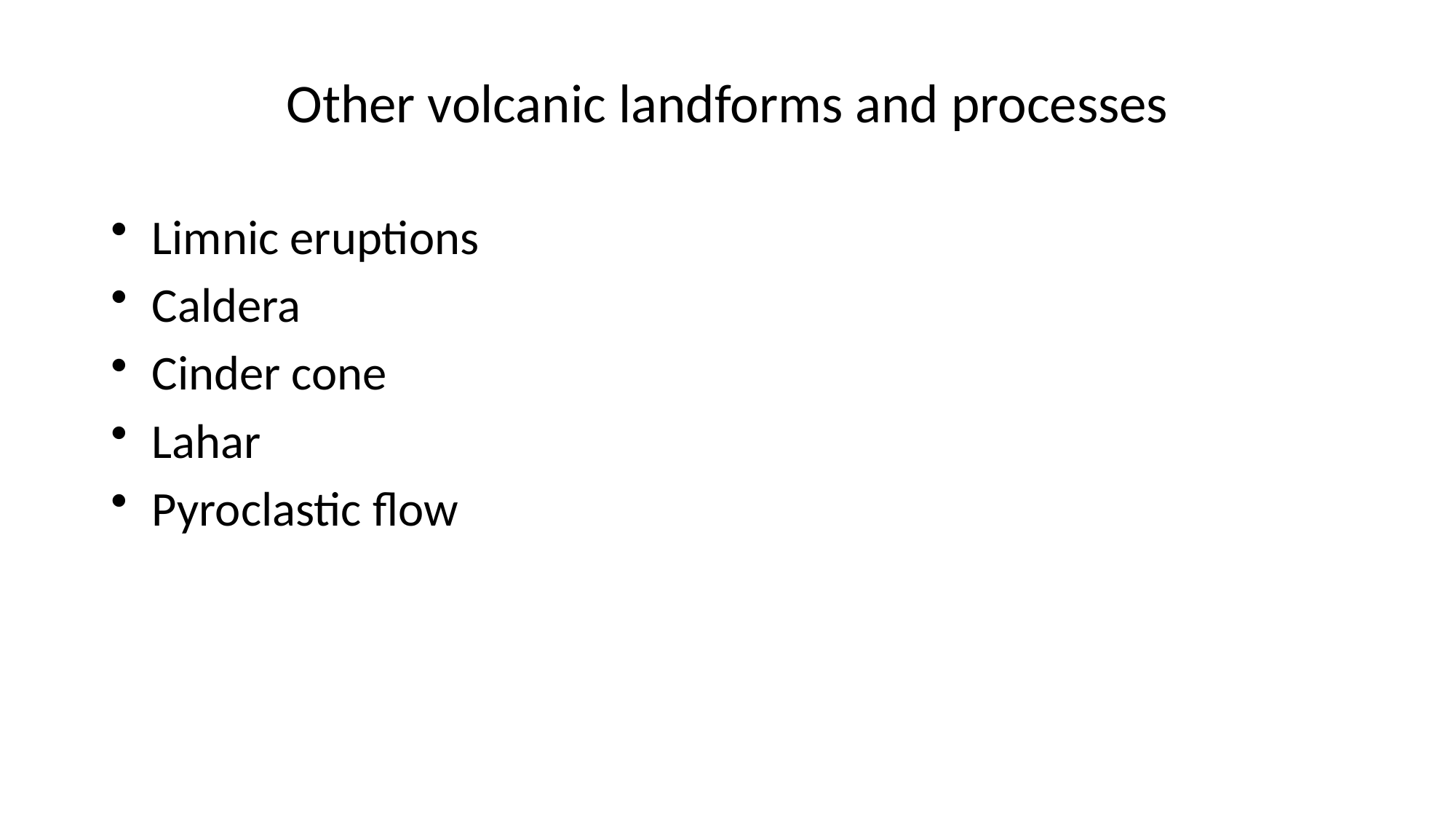

# Other volcanic landforms and processes
Limnic eruptions
Caldera
Cinder cone
Lahar
Pyroclastic flow